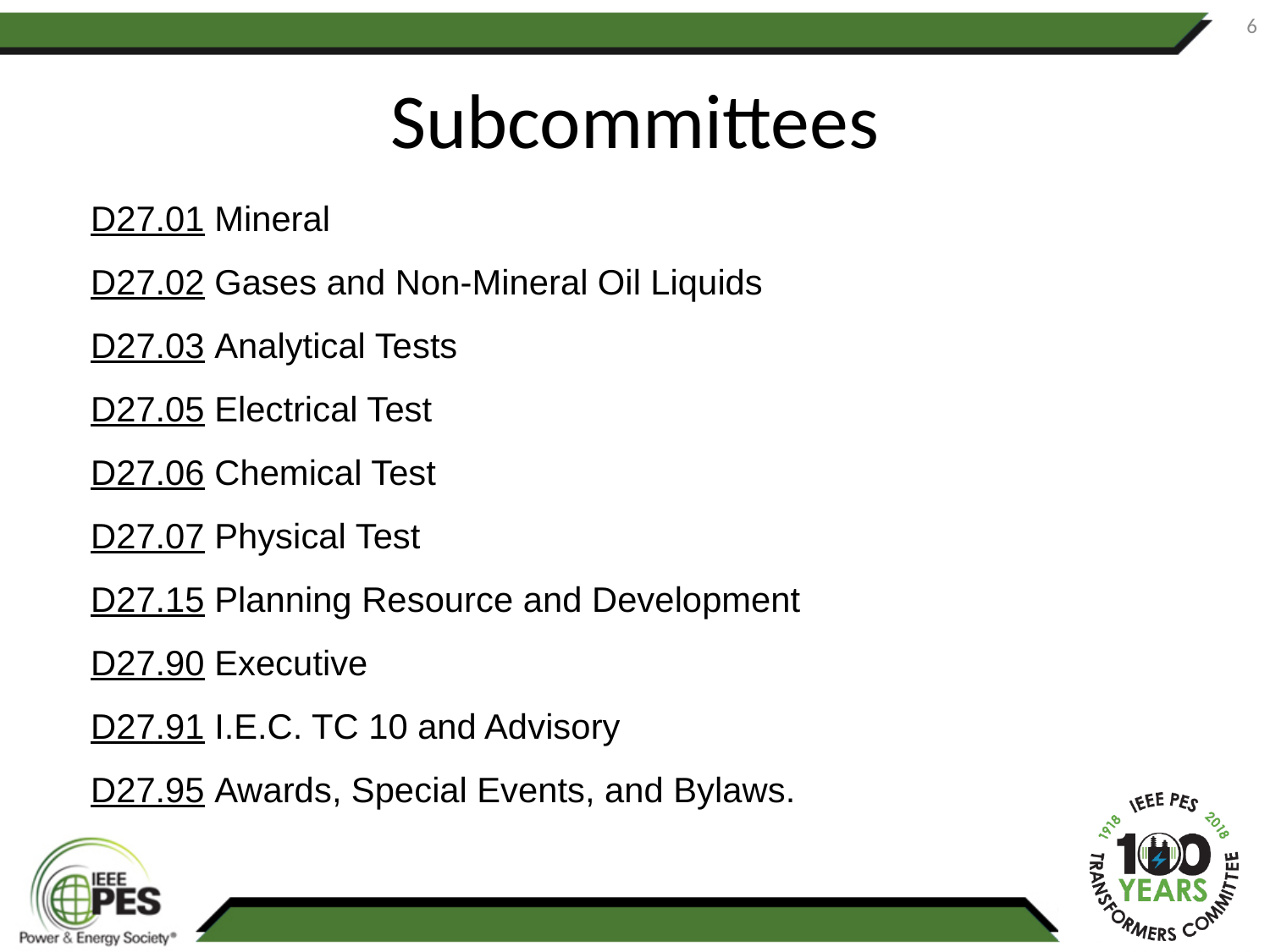

6
# Subcommittees
D27.01 Mineral
D27.02 Gases and Non-Mineral Oil Liquids
D27.03 Analytical Tests
D27.05 Electrical Test
D27.06 Chemical Test
D27.07 Physical Test
D27.15 Planning Resource and Development
D27.90 Executive
D27.91 I.E.C. TC 10 and Advisory
D27.95 Awards, Special Events, and Bylaws.